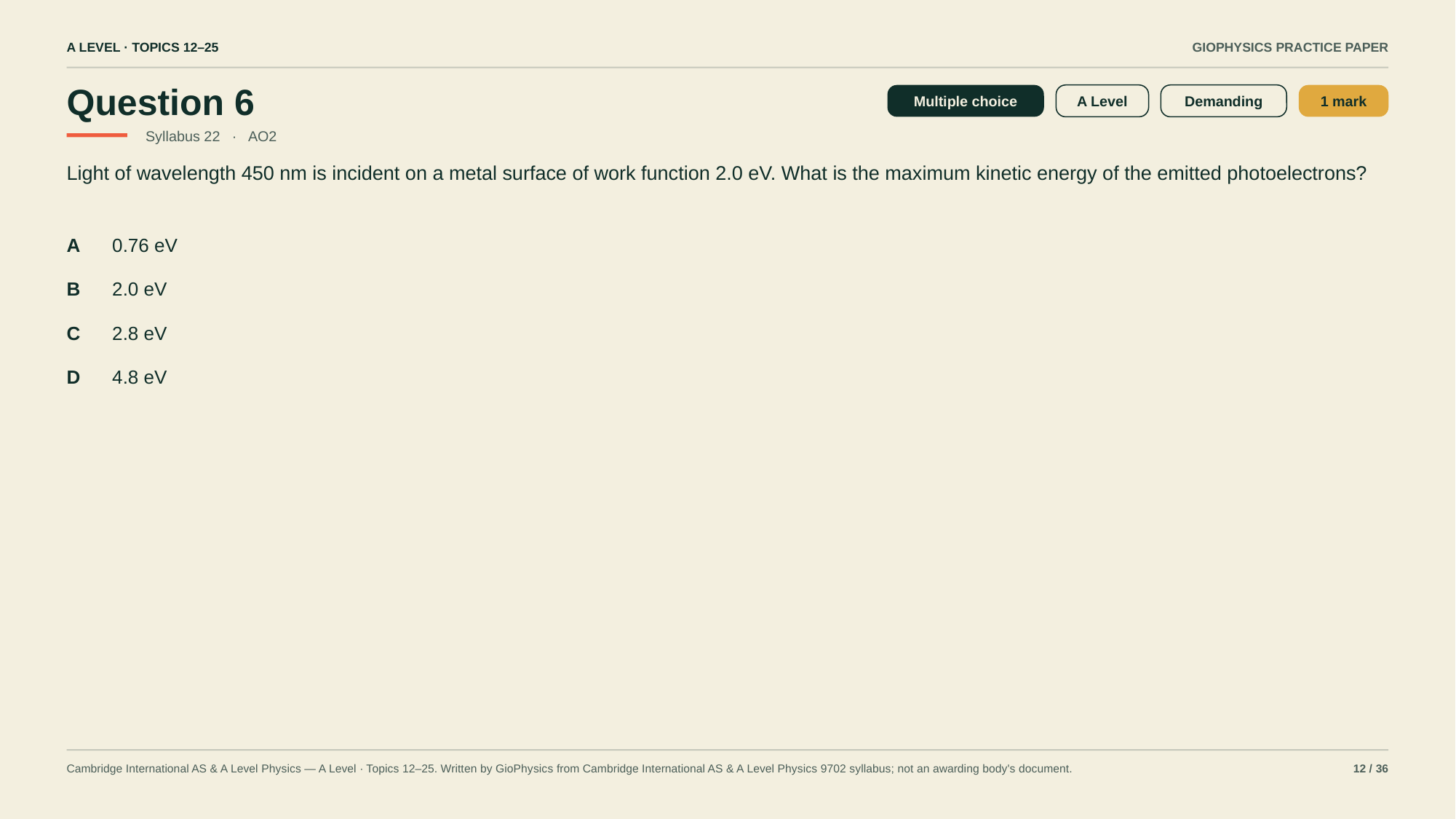

A LEVEL · TOPICS 12–25
GIOPHYSICS PRACTICE PAPER

Question 6

Multiple choice

A Level

Demanding

1 mark
Syllabus 22   ·   AO2

Light of wavelength 450 nm is incident on a metal surface of work function 2.0 eV. What is the maximum kinetic energy of the emitted photoelectrons?
A
0.76 eV
B
2.0 eV
C
2.8 eV
D
4.8 eV

Cambridge International AS & A Level Physics — A Level · Topics 12–25. Written by GioPhysics from Cambridge International AS & A Level Physics 9702 syllabus; not an awarding body's document.
12 / 36